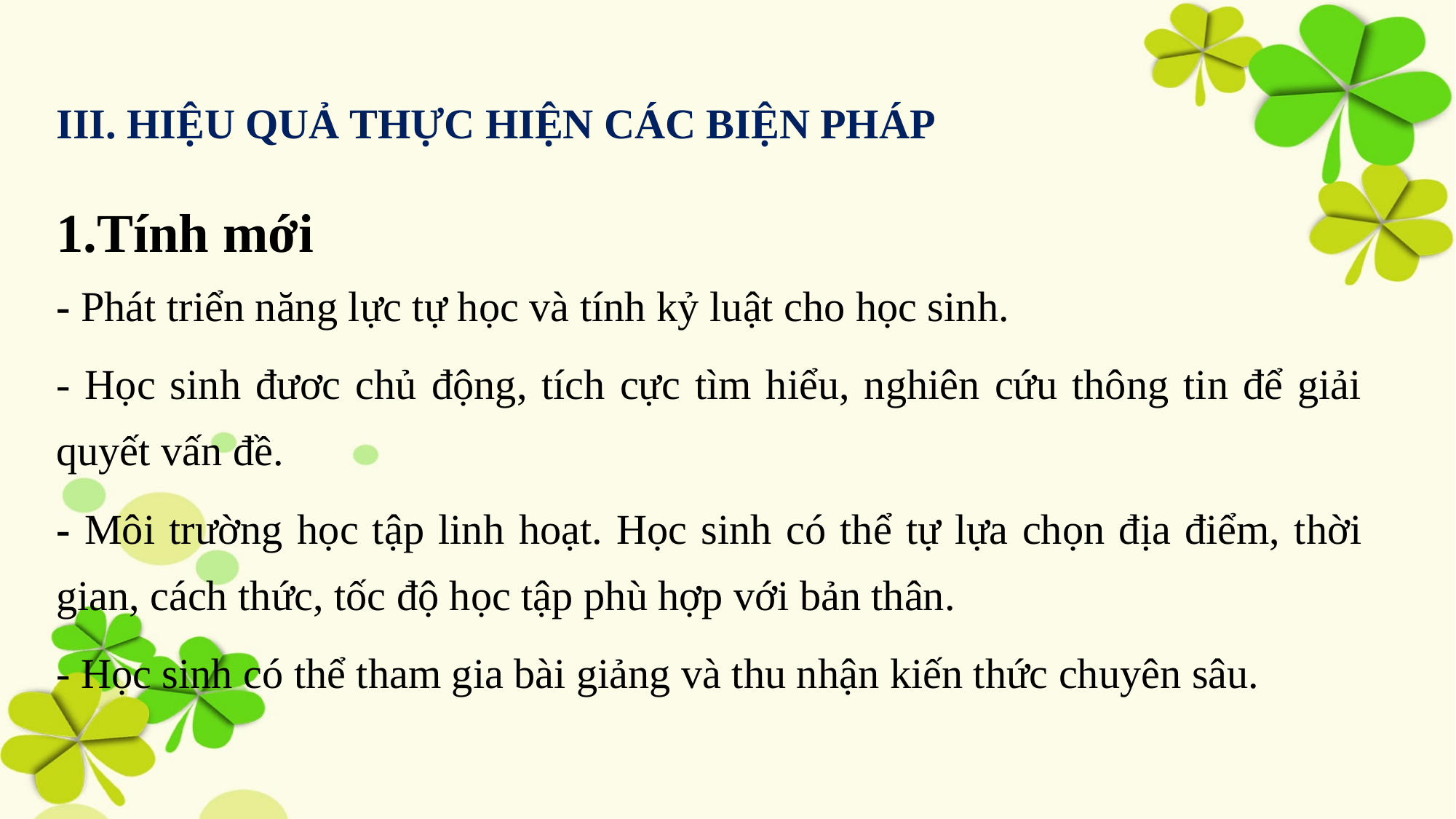

III. HIỆU QUẢ THỰC HIỆN CÁC BIỆN PHÁP
Tính mới
- Phát triển năng lực tự học và tính kỷ luật cho học sinh.
- Học sinh đươc chủ động, tích cực tìm hiểu, nghiên cứu thông tin để giải quyết vấn đề.
- Môi trường học tập linh hoạt. Học sinh có thể tự lựa chọn địa điểm, thời gian, cách thức, tốc độ học tập phù hợp với bản thân.
- Học sinh có thể tham gia bài giảng và thu nhận kiến thức chuyên sâu.